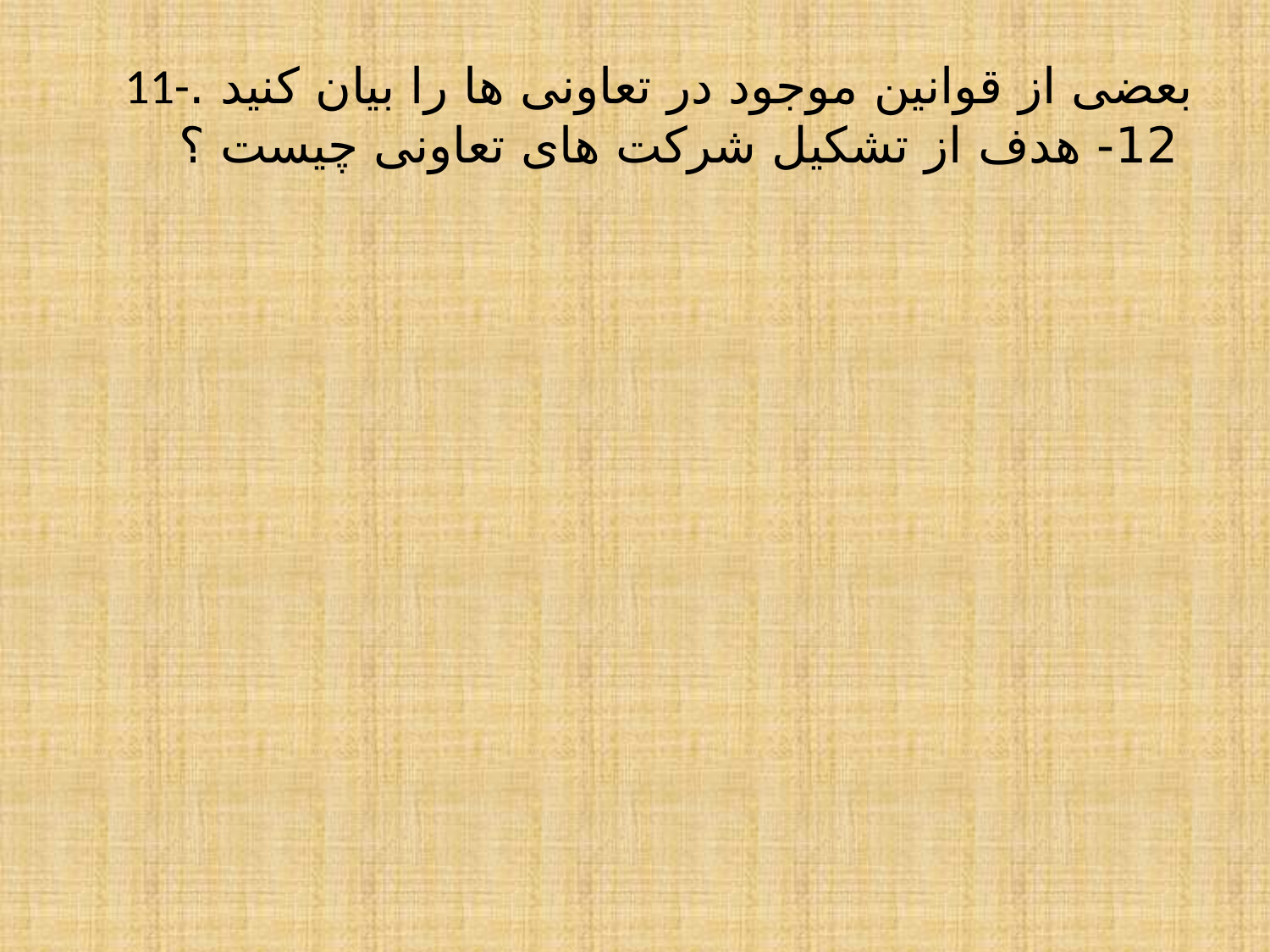

# 11-بعضی از قوانین موجود در تعاونی ها را بیان کنید . 12- هدف از تشکیل شرکت های تعاونی چیست ؟